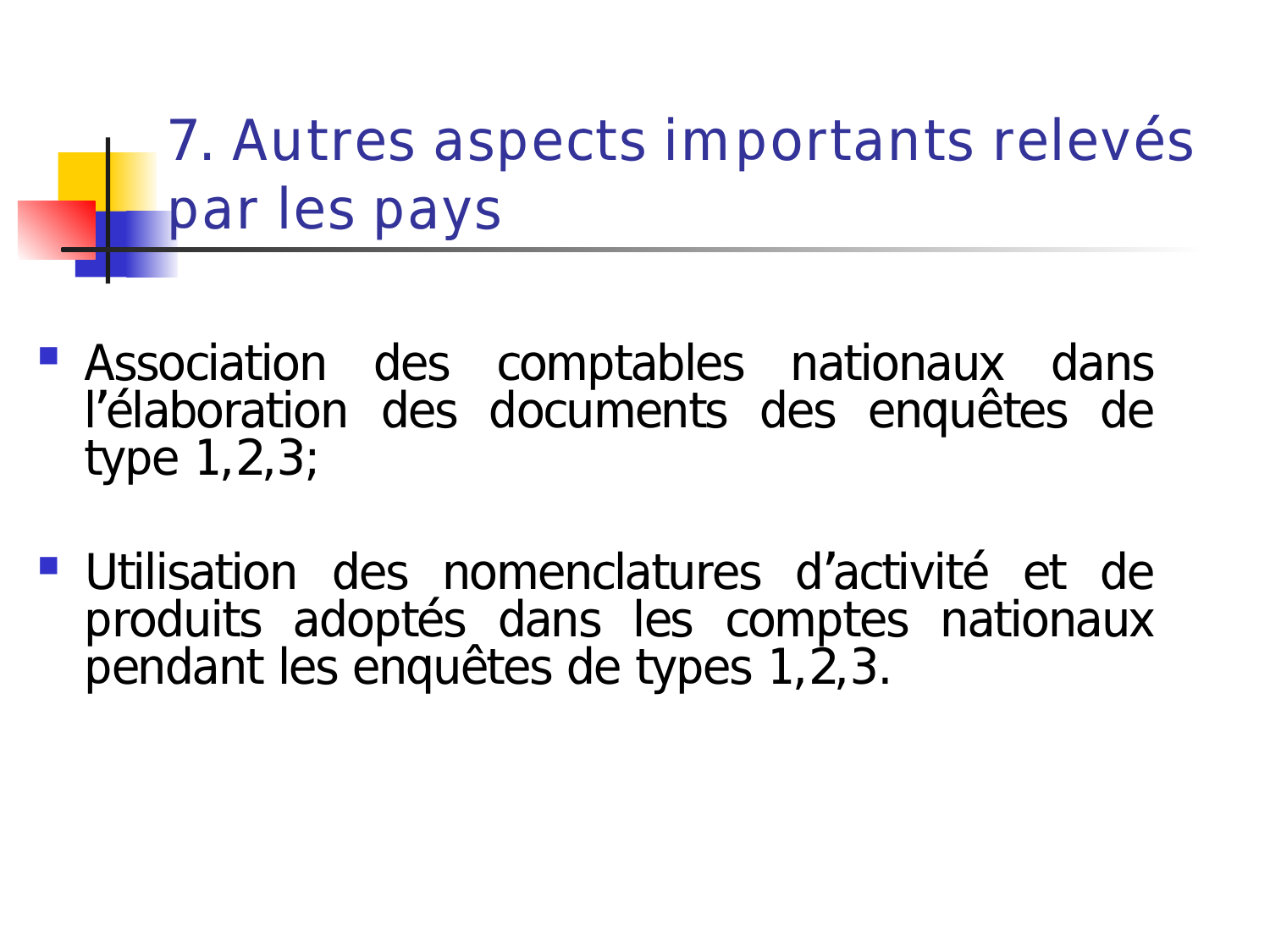

# 7. Autres aspects importants relevés par les pays
Association des comptables nationaux dans l’élaboration des documents des enquêtes de type 1,2,3;

Utilisation des nomenclatures d’activité et de produits adoptés dans les comptes nationaux pendant les enquêtes de types 1,2,3.